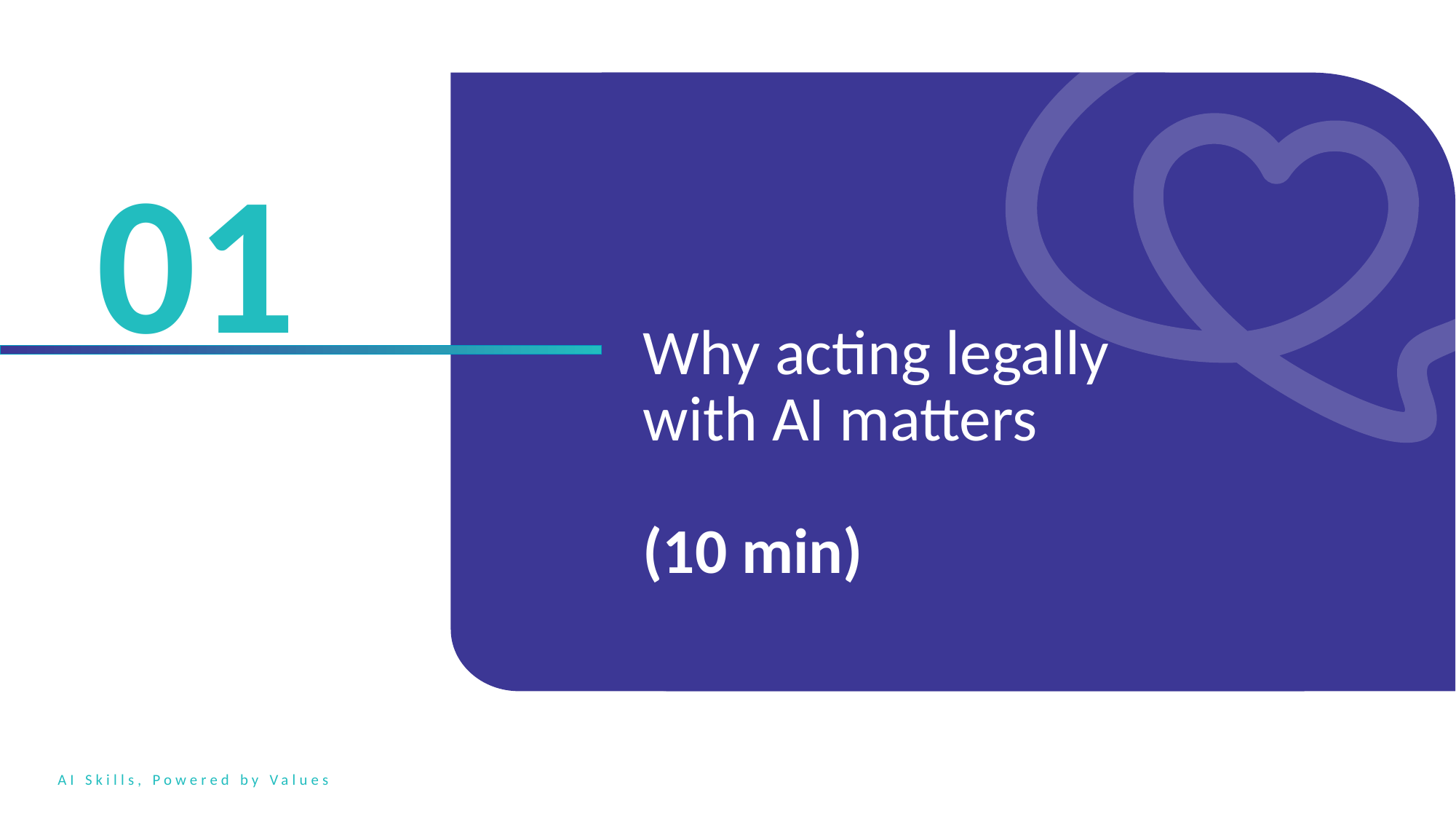

01
Why acting legally with AI matters

(10 min)